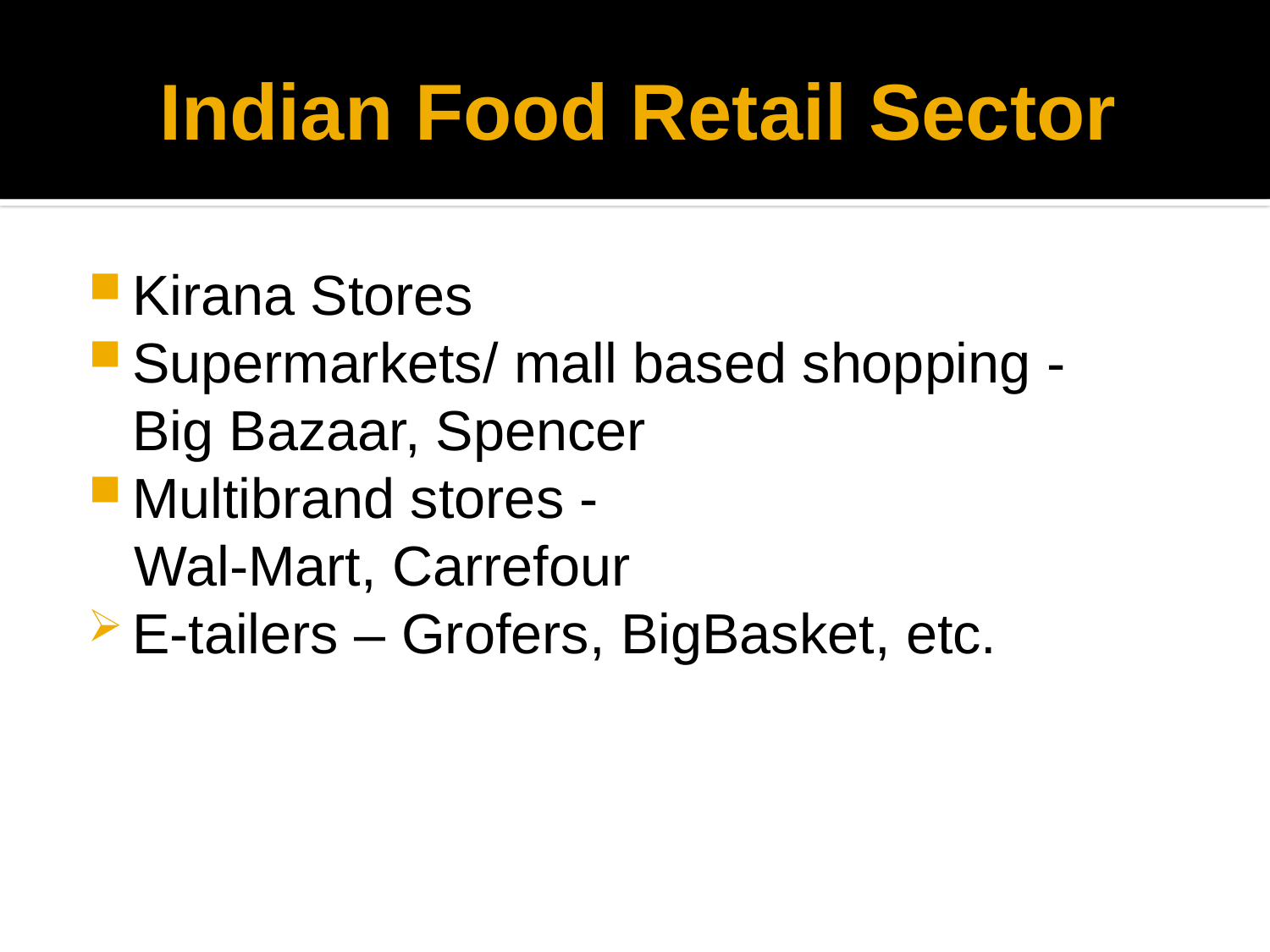

# Indian Food Retail Sector
Kirana Stores
Supermarkets/ mall based shopping -
	Big Bazaar, Spencer
Multibrand stores -
   Wal-Mart, Carrefour
E-tailers – Grofers, BigBasket, etc.